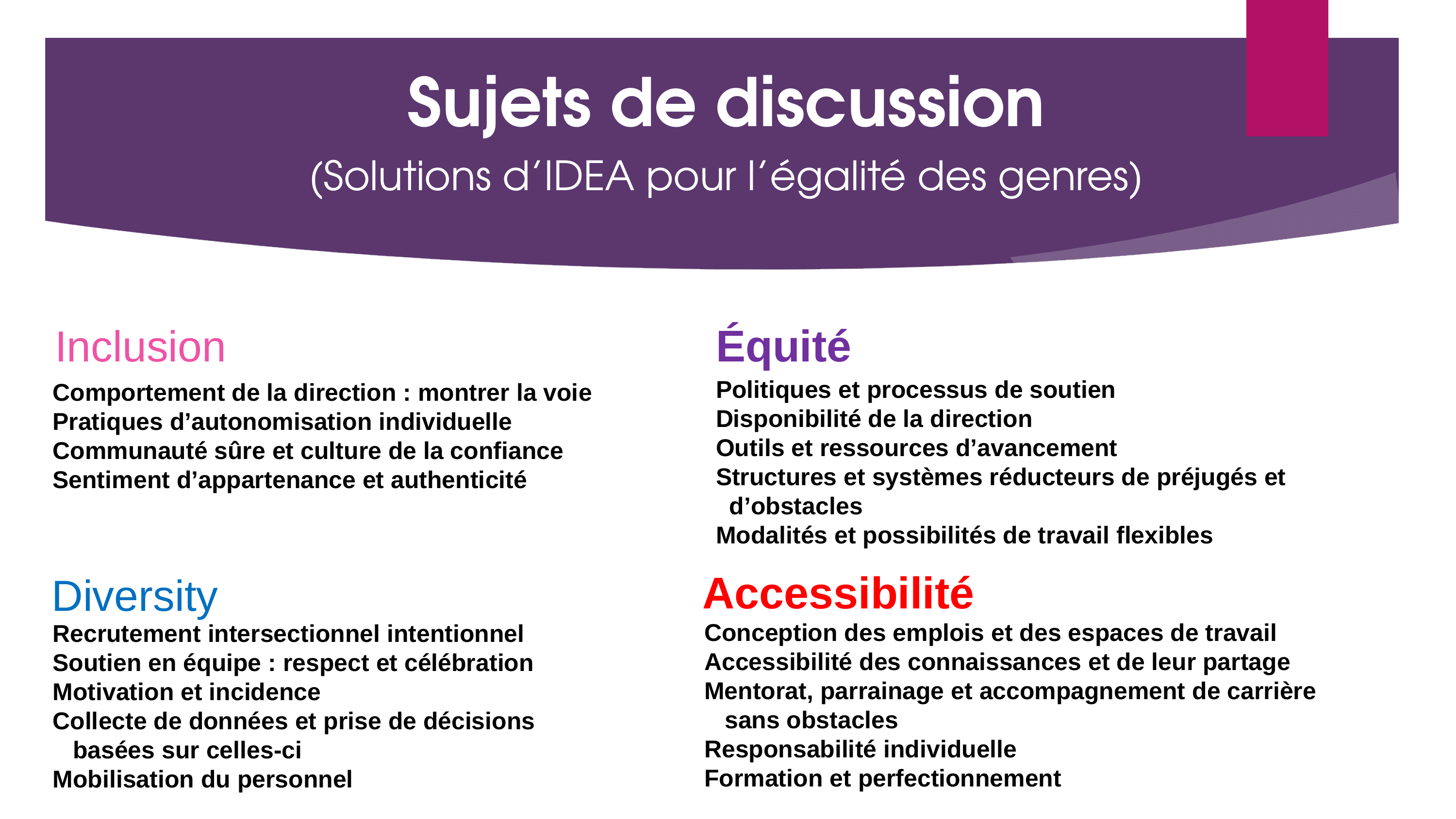

Sujets de discussion
(Solutions d’IDEA pour l’égalité des genres)

Équité
Inclusion
Politiques et processus de soutien
Disponibilité de la direction
Outils et ressources d’avancement
Structures et systèmes réducteurs de préjugés et
  d’obstacles
Modalités et possibilités de travail flexibles
Comportement de la direction : montrer la voie
Pratiques d’autonomisation individuelle
Communauté sûre et culture de la confiance
Sentiment d’appartenance et authenticité
Accessibilité
Diversity
Conception des emplois et des espaces de travail
Accessibilité des connaissances et de leur partage
Mentorat, parrainage et accompagnement de carrière
   sans obstacles
Responsabilité individuelle
Formation et perfectionnement
Recrutement intersectionnel intentionnel
Soutien en équipe : respect et célébration
Motivation et incidence
Collecte de données et prise de décisions
   basées sur celles-ci
Mobilisation du personnel